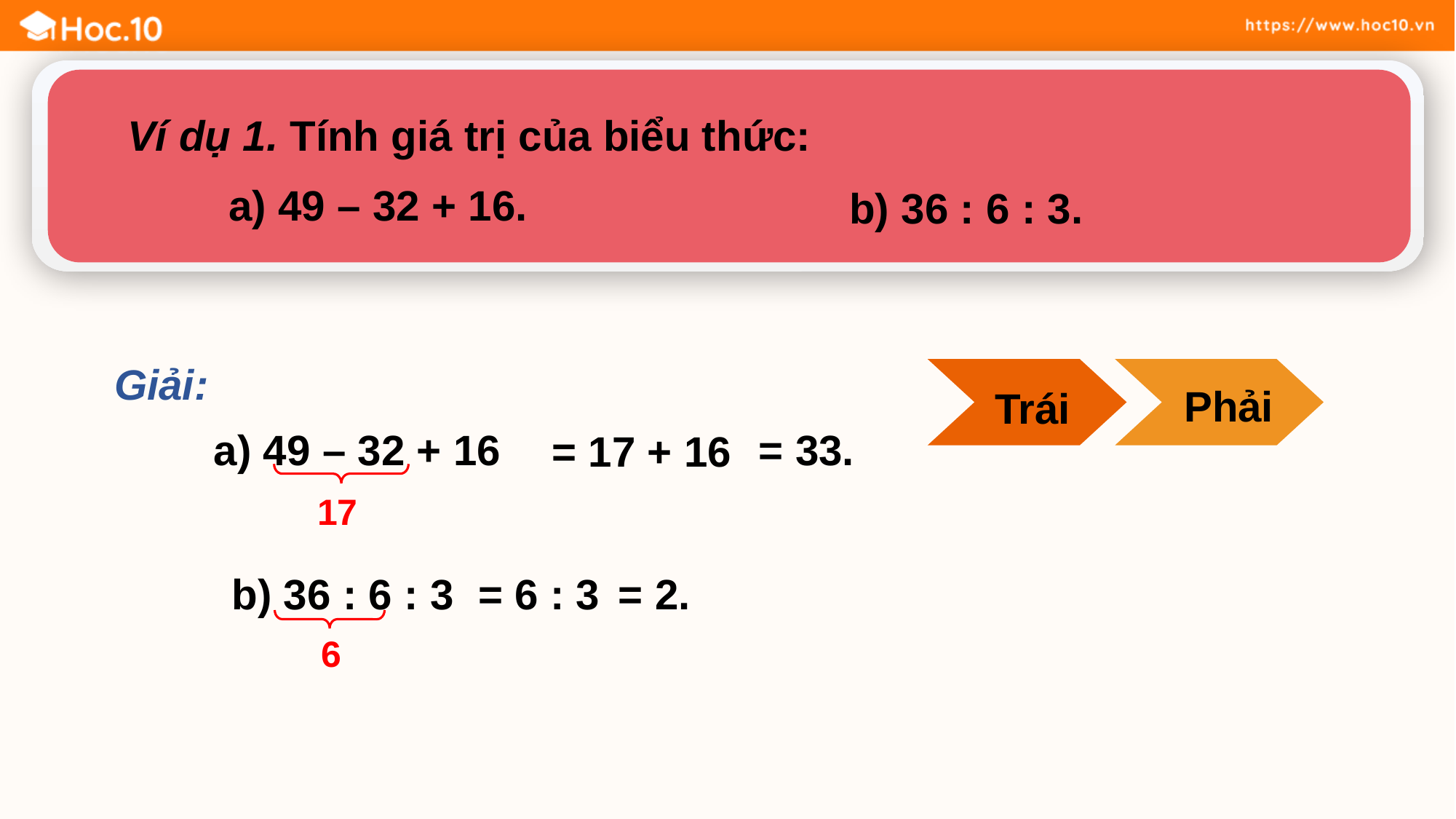

Ví dụ 1. Tính giá trị của biểu thức:
a) 49 – 32 + 16.
b) 36 : 6 : 3.
Giải:

Phải
Trái
= 33.
a) 49 – 32 + 16
= 17 + 16

17
b) 36 : 6 : 3
= 6 : 3
= 2.

6